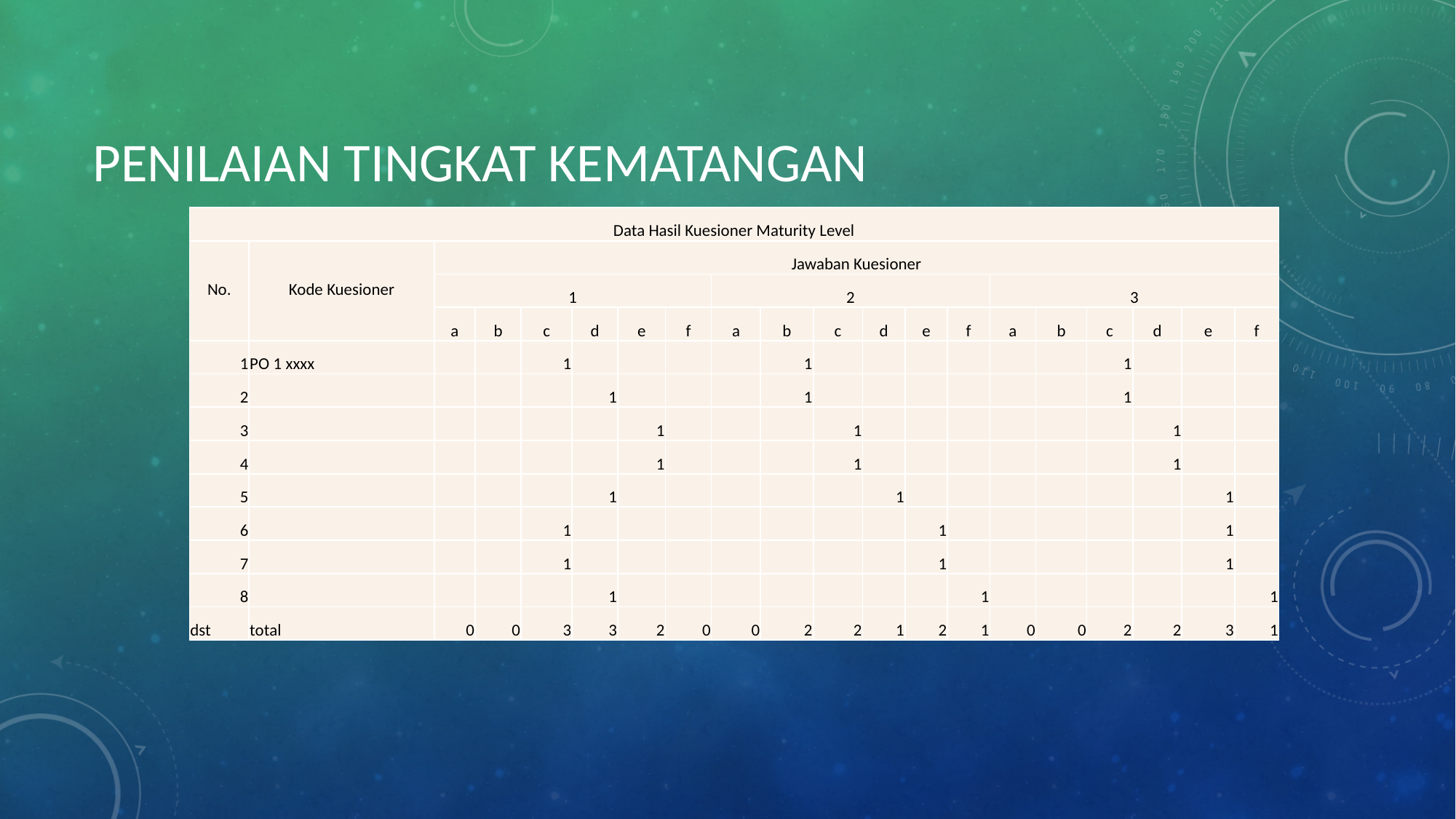

# Penilaian tingkat kematangan
| Data Hasil Kuesioner Maturity Level |  |  |  |  |  |  |  |  |  |  |  |  |  |  |  |  |  |  |  |
| --- | --- | --- | --- | --- | --- | --- | --- | --- | --- | --- | --- | --- | --- | --- | --- | --- | --- | --- | --- |
| No. | Kode Kuesioner | Jawaban Kuesioner |  |  |  |  |  |  |  |  |  |  |  |  |  |  |  |  |  |
|  |  | 1 |  |  |  |  |  | 2 |  |  |  |  |  | 3 |  |  |  |  |  |
|  |  | a | b | c | d | e | f | a | b | c | d | e | f | a | b | c | d | e | f |
| 1 | PO 1 xxxx |  |  | 1 |  |  |  |  | 1 |  |  |  |  |  |  | 1 |  |  |  |
| 2 |  |  |  |  | 1 |  |  |  | 1 |  |  |  |  |  |  | 1 |  |  |  |
| 3 |  |  |  |  |  | 1 |  |  |  | 1 |  |  |  |  |  |  | 1 |  |  |
| 4 |  |  |  |  |  | 1 |  |  |  | 1 |  |  |  |  |  |  | 1 |  |  |
| 5 |  |  |  |  | 1 |  |  |  |  |  | 1 |  |  |  |  |  |  | 1 |  |
| 6 |  |  |  | 1 |  |  |  |  |  |  |  | 1 |  |  |  |  |  | 1 |  |
| 7 |  |  |  | 1 |  |  |  |  |  |  |  | 1 |  |  |  |  |  | 1 |  |
| 8 |  |  |  |  | 1 |  |  |  |  |  |  |  | 1 |  |  |  |  |  | 1 |
| dst | total | 0 | 0 | 3 | 3 | 2 | 0 | 0 | 2 | 2 | 1 | 2 | 1 | 0 | 0 | 2 | 2 | 3 | 1 |